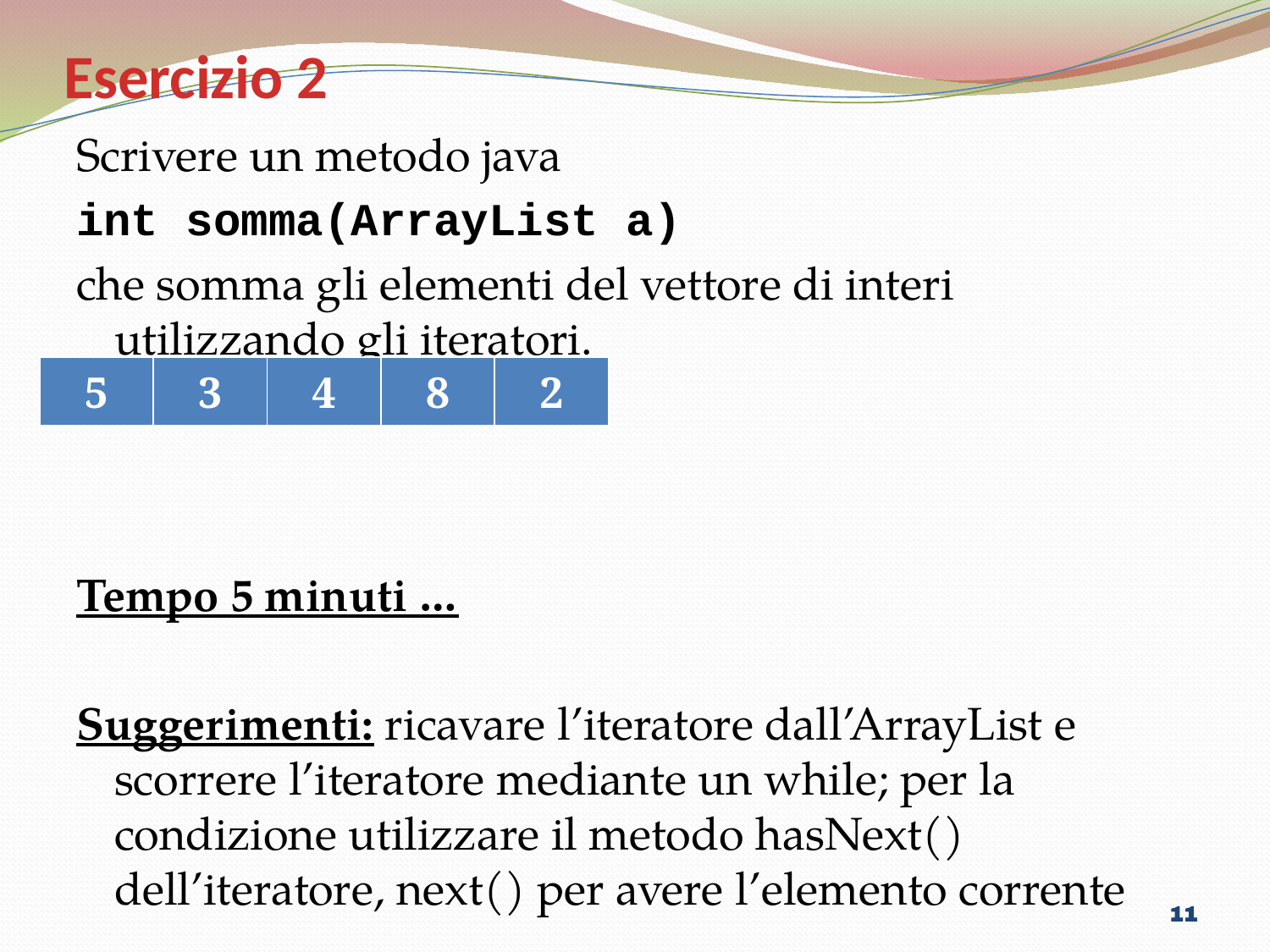

# Esercizio 2
Scrivere un metodo java
int somma(ArrayList a)
che somma gli elementi del vettore di interi utilizzando gli iteratori.

Tempo 5 minuti …

Suggerimenti: ricavare l’iteratore dall’ArrayList e scorrere l’iteratore mediante un while; per la condizione utilizzare il metodo hasNext() dell’iteratore, next() per avere l’elemento corrente
| 5 | 3 | 4 | 8 | 2 |
| --- | --- | --- | --- | --- |
11